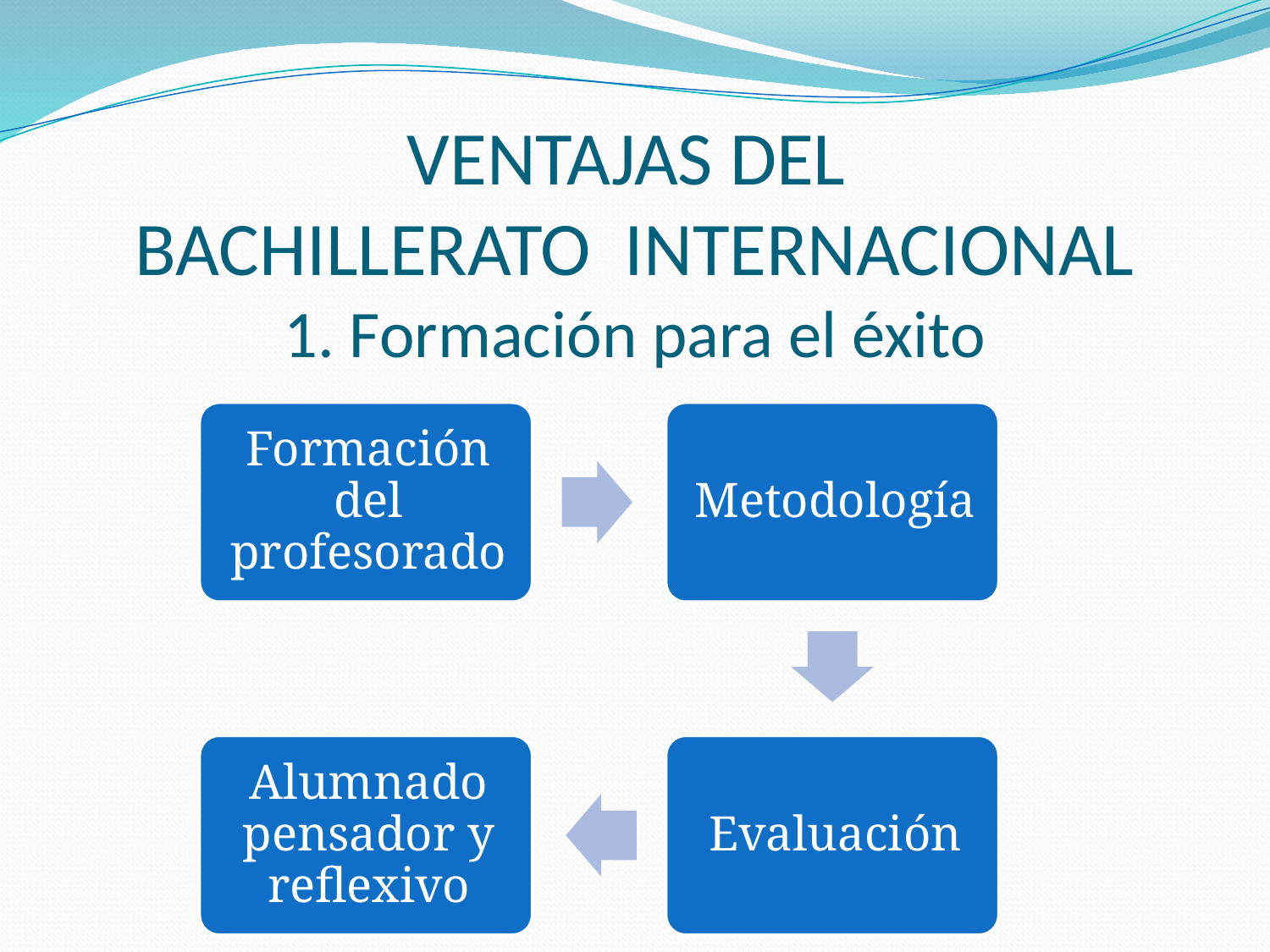

# VENTAJAS DEL BACHILLERATO  INTERNACIONAL 1. Formación para el éxito
Formación del profesorado

Metodología

Evaluación

Alumnado pensador y reflexivo